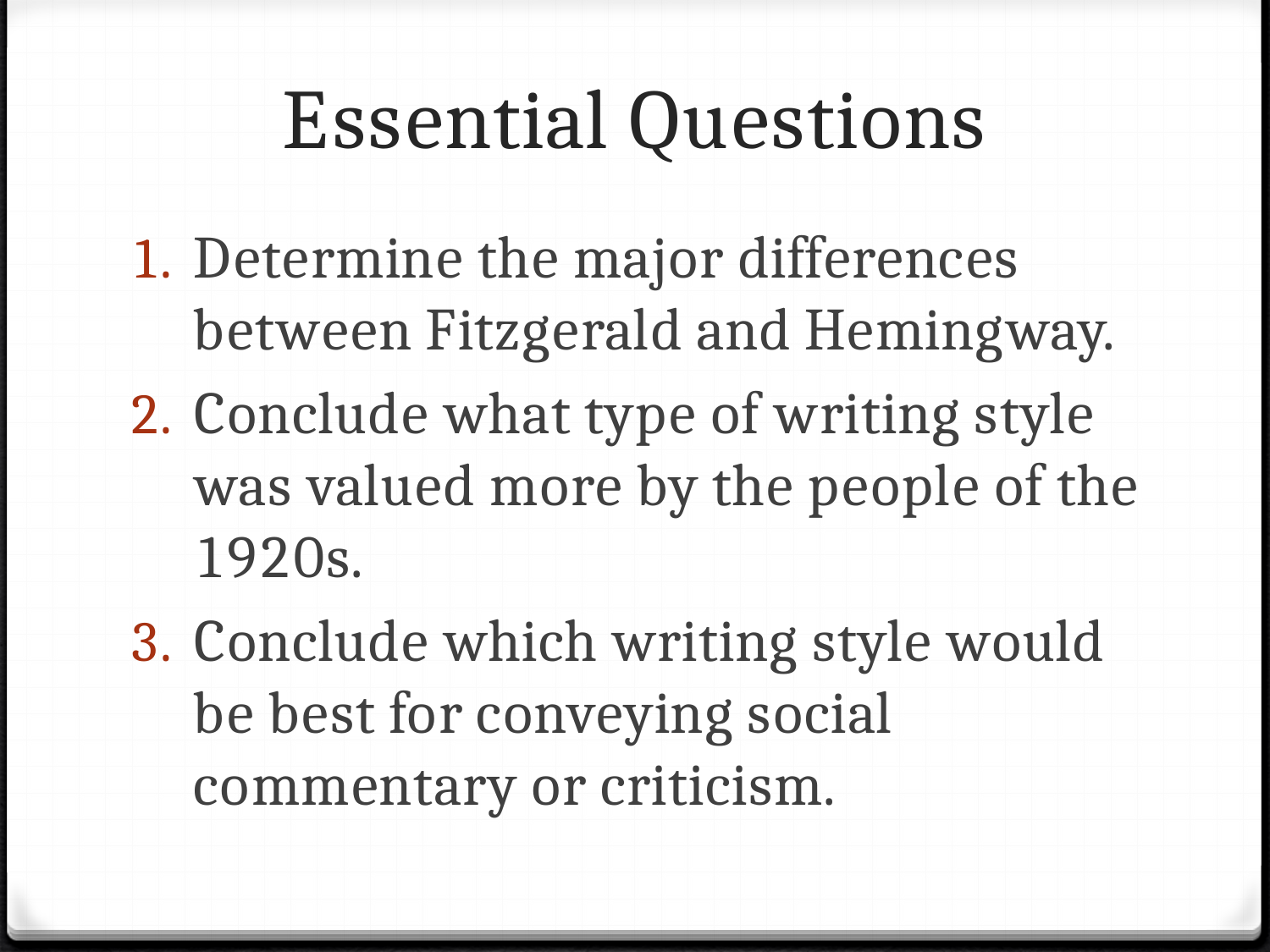

# Essential Questions
Determine the major differences between Fitzgerald and Hemingway.
Conclude what type of writing style was valued more by the people of the 1920s.
Conclude which writing style would be best for conveying social commentary or criticism.